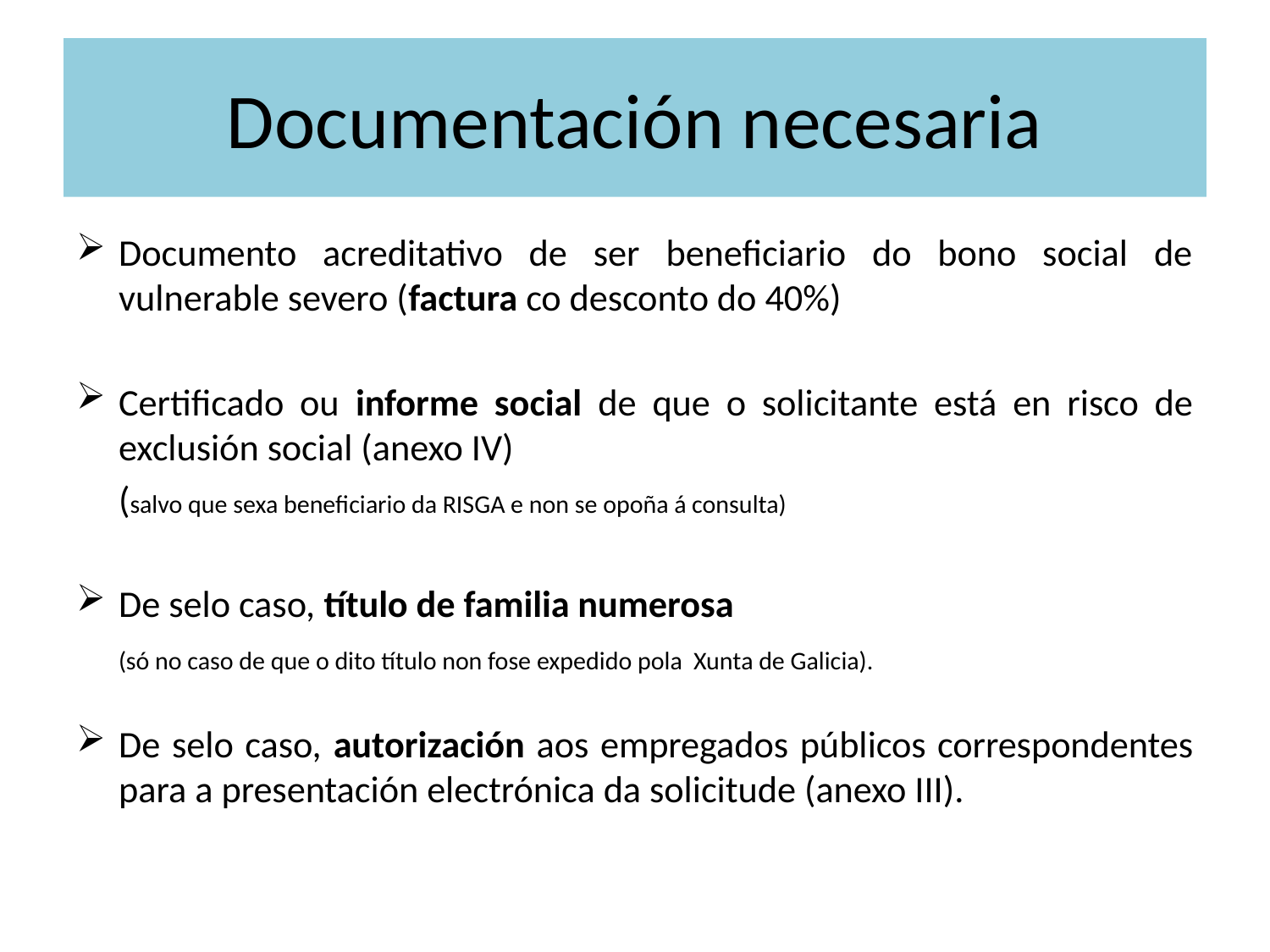

# Documentación necesaria
Documento acreditativo de ser beneficiario do bono social de vulnerable severo (factura co desconto do 40%)

Certificado ou informe social de que o solicitante está en risco de exclusión social (anexo IV)
     (salvo que sexa beneficiario da RISGA e non se opoña á consulta)

De selo caso, título de familia numerosa
     (só no caso de que o dito título non fose expedido pola  Xunta de Galicia).

De selo caso, autorización aos empregados públicos correspondentes para a presentación electrónica da solicitude (anexo III).